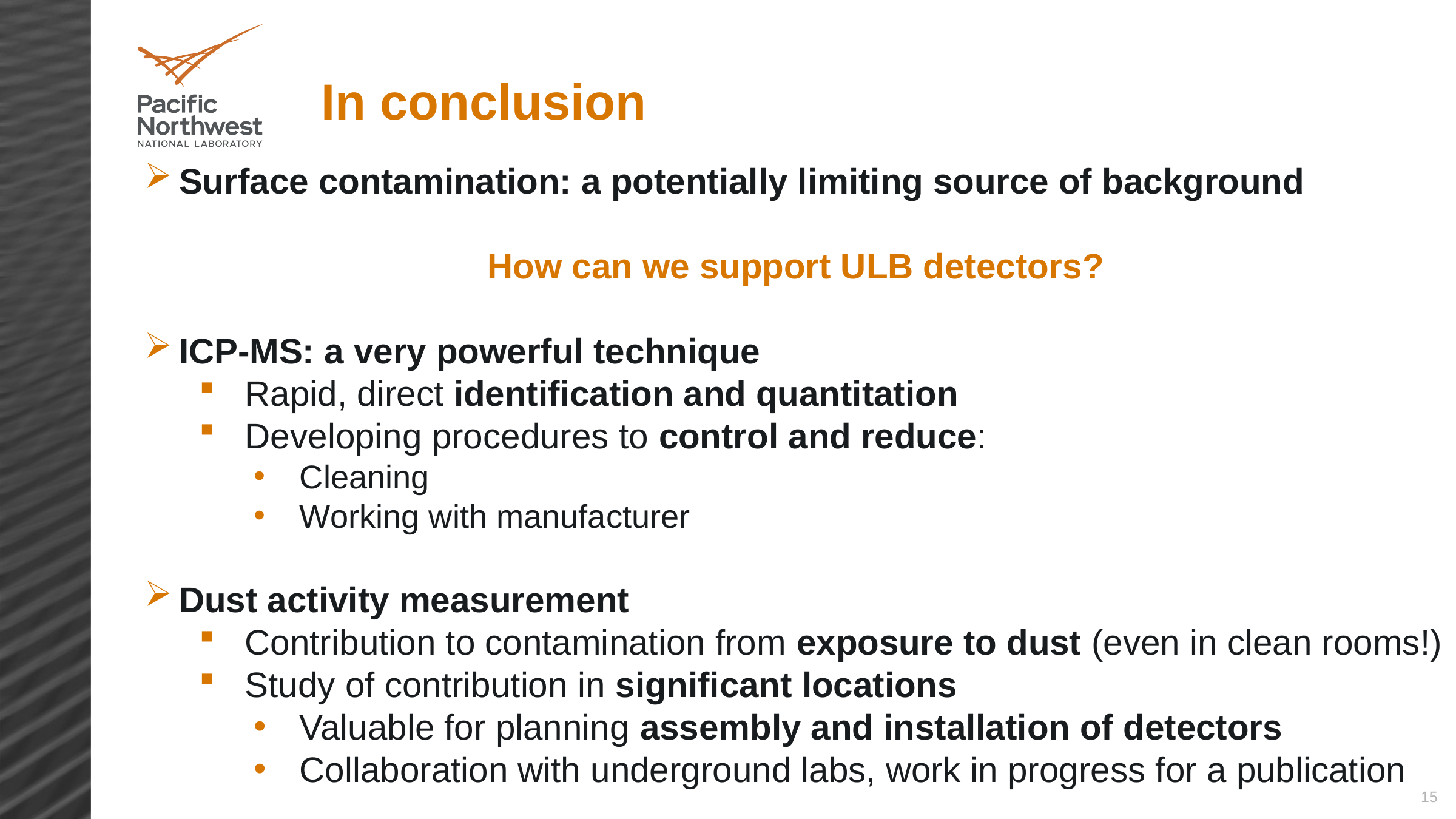

In conclusion
Surface contamination: a potentially limiting source of background

How can we support ULB detectors?

ICP-MS: a very powerful technique
Rapid, direct identification and quantitation
Developing procedures to control and reduce:
Cleaning
Working with manufacturer

Dust activity measurement
Contribution to contamination from exposure to dust (even in clean rooms!)
Study of contribution in significant locations
Valuable for planning assembly and installation of detectors
Collaboration with underground labs, work in progress for a publication
15